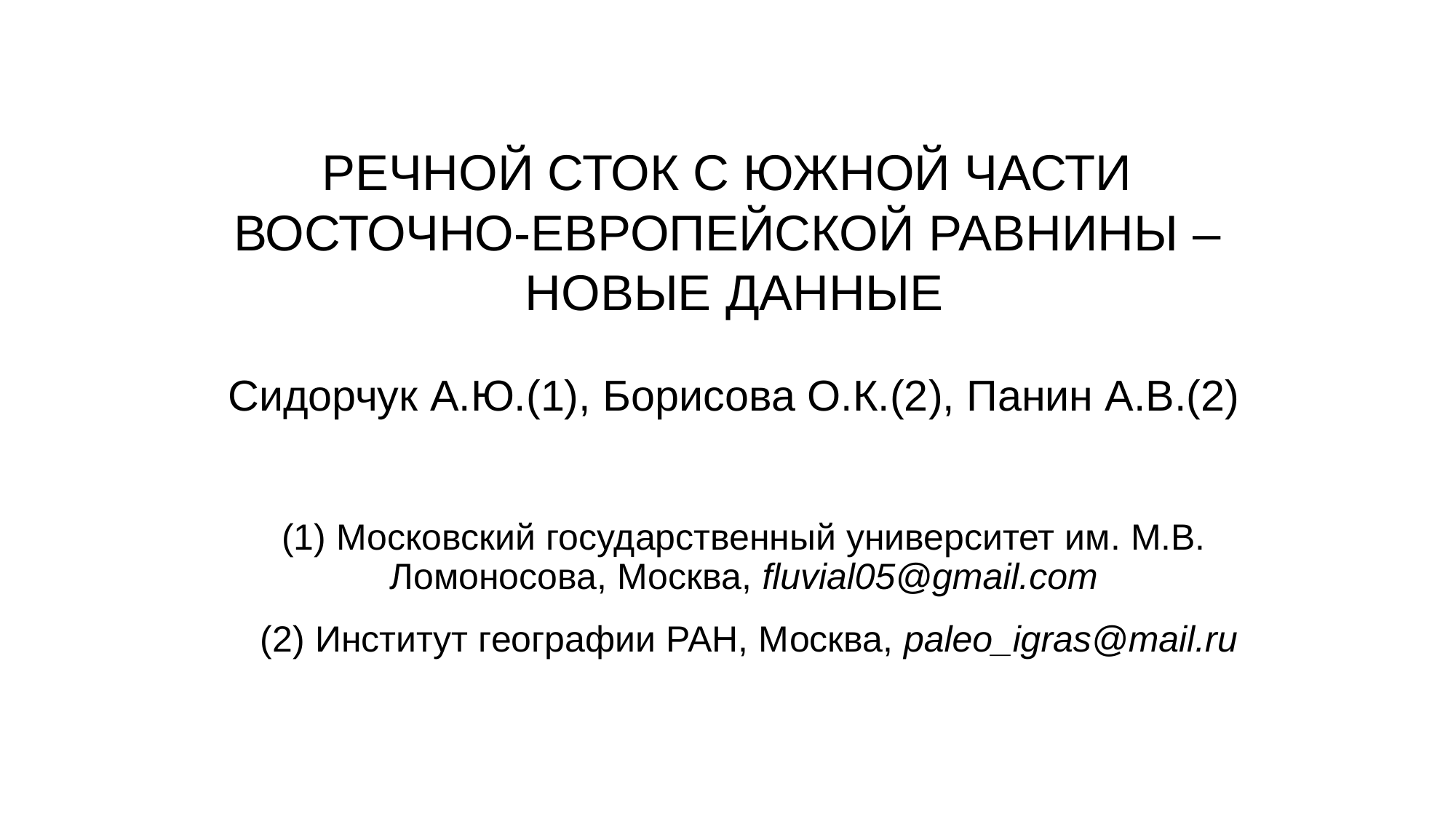

# РЕЧНОЙ СТОК С ЮЖНОЙ ЧАСТИ ВОСТОЧНО-ЕВРОПЕЙСКОЙ РАВНИНЫ – НОВЫЕ ДАННЫЕ Сидорчук А.Ю.(1), Борисова О.К.(2), Панин А.В.(2)
(1) Московский государственный университет им. М.В. Ломоносова, Москва, fluvial05@gmail.com
 (2) Институт географии РАН, Москва, paleo_igras@mail.ru